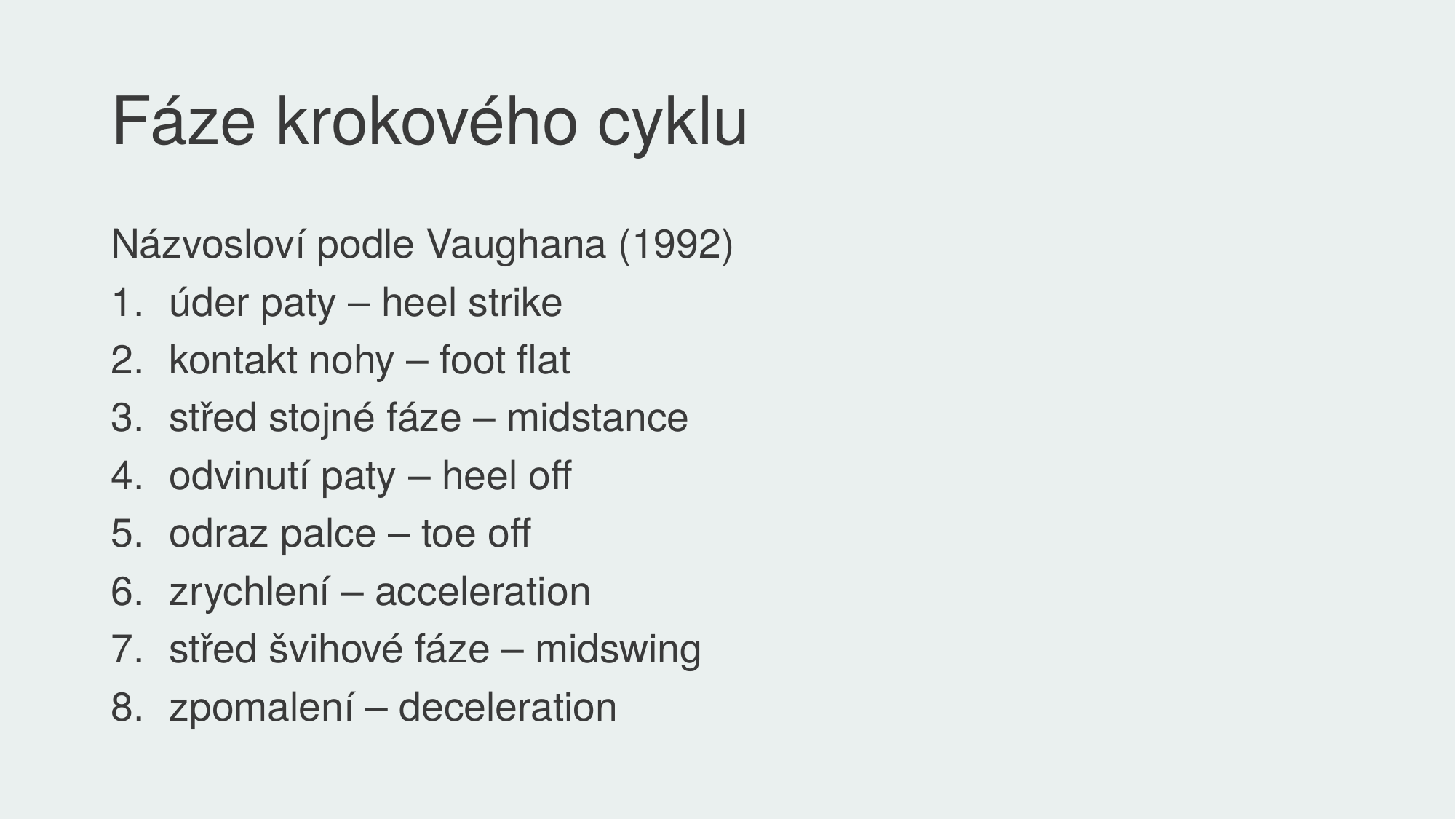

# Fáze krokového cyklu
Názvosloví podle Vaughana (1992)
úder paty – heel strike
kontakt nohy – foot flat
střed stojné fáze – midstance
odvinutí paty – heel off
odraz palce – toe off
zrychlení – acceleration
střed švihové fáze – midswing
zpomalení – deceleration